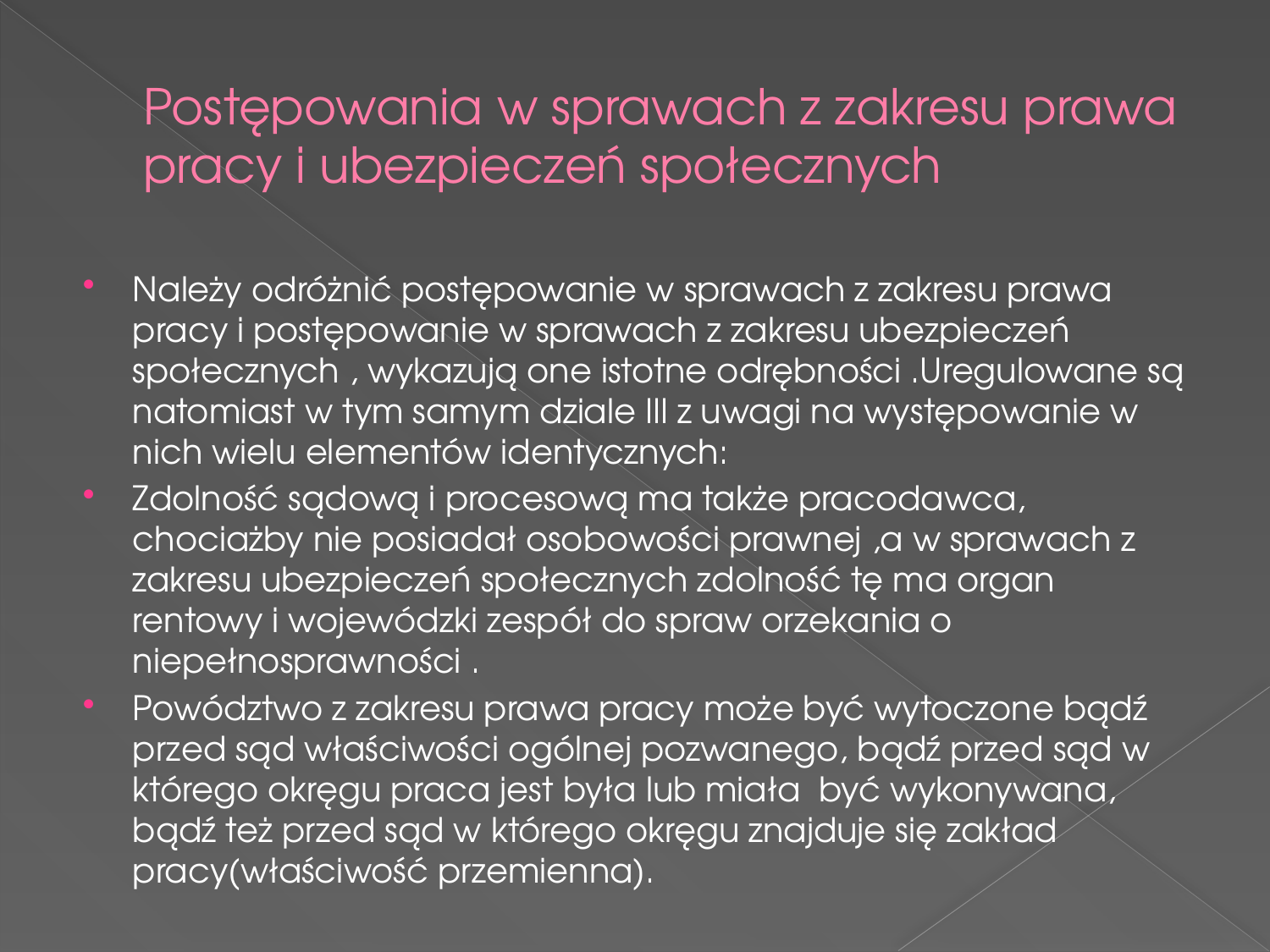

# Postępowania w sprawach z zakresu prawa pracy i ubezpieczeń społecznych
Należy odróżnić postępowanie w sprawach z zakresu prawa pracy i postępowanie w sprawach z zakresu ubezpieczeń społecznych , wykazują one istotne odrębności .Uregulowane są natomiast w tym samym dziale III z uwagi na występowanie w nich wielu elementów identycznych:
Zdolność sądową i procesową ma także pracodawca, chociażby nie posiadał osobowości prawnej ,a w sprawach z zakresu ubezpieczeń społecznych zdolność tę ma organ rentowy i wojewódzki zespół do spraw orzekania o niepełnosprawności .
Powództwo z zakresu prawa pracy może być wytoczone bądź przed sąd właściwości ogólnej pozwanego, bądź przed sąd w którego okręgu praca jest była lub miała  być wykonywana, bądź też przed sąd w którego okręgu znajduje się zakład pracy(właściwość przemienna).